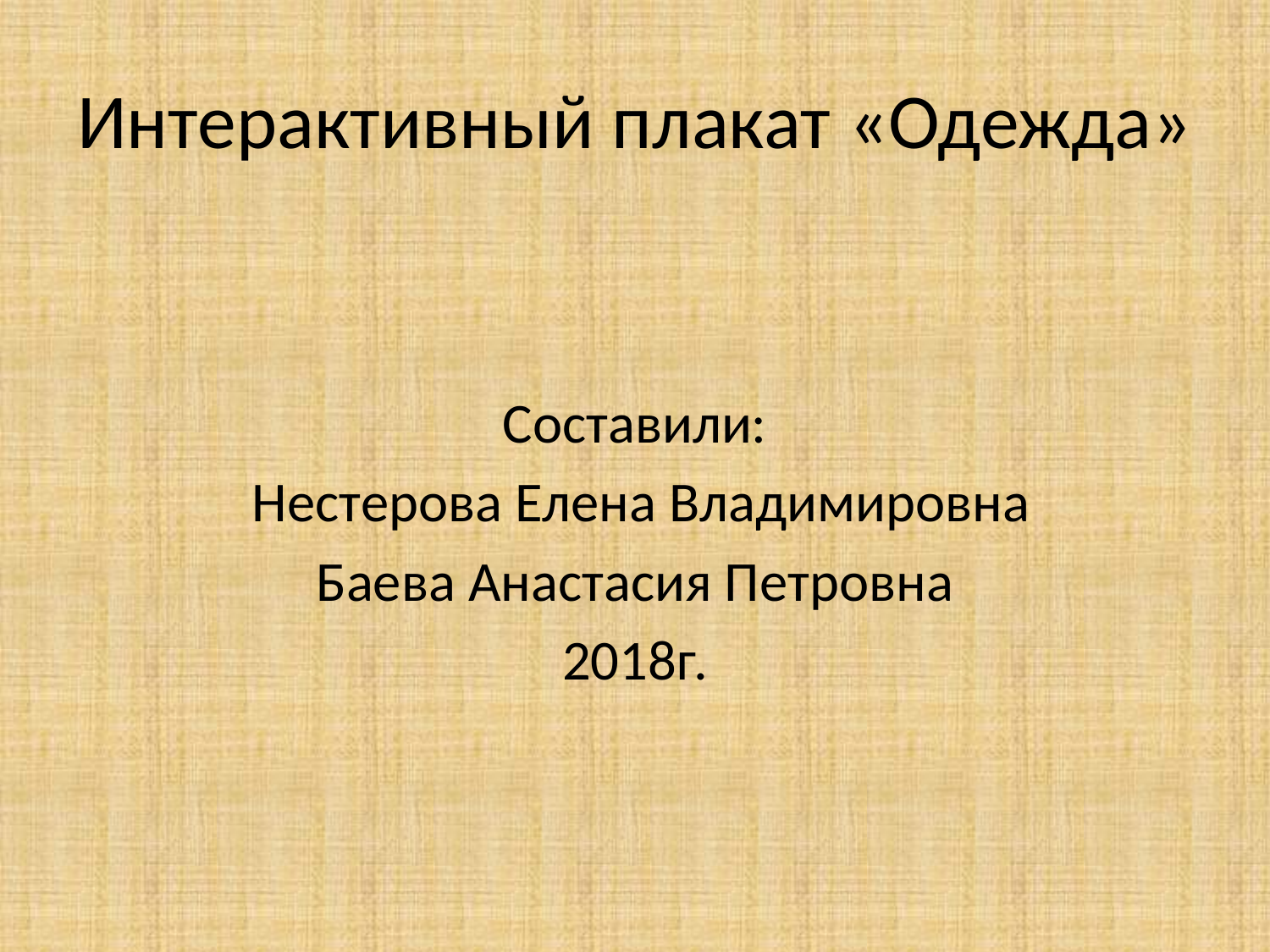

# Интерактивный плакат «Одежда»

Составили:
 Нестерова Елена Владимировна
Баева Анастасия Петровна
2018г.